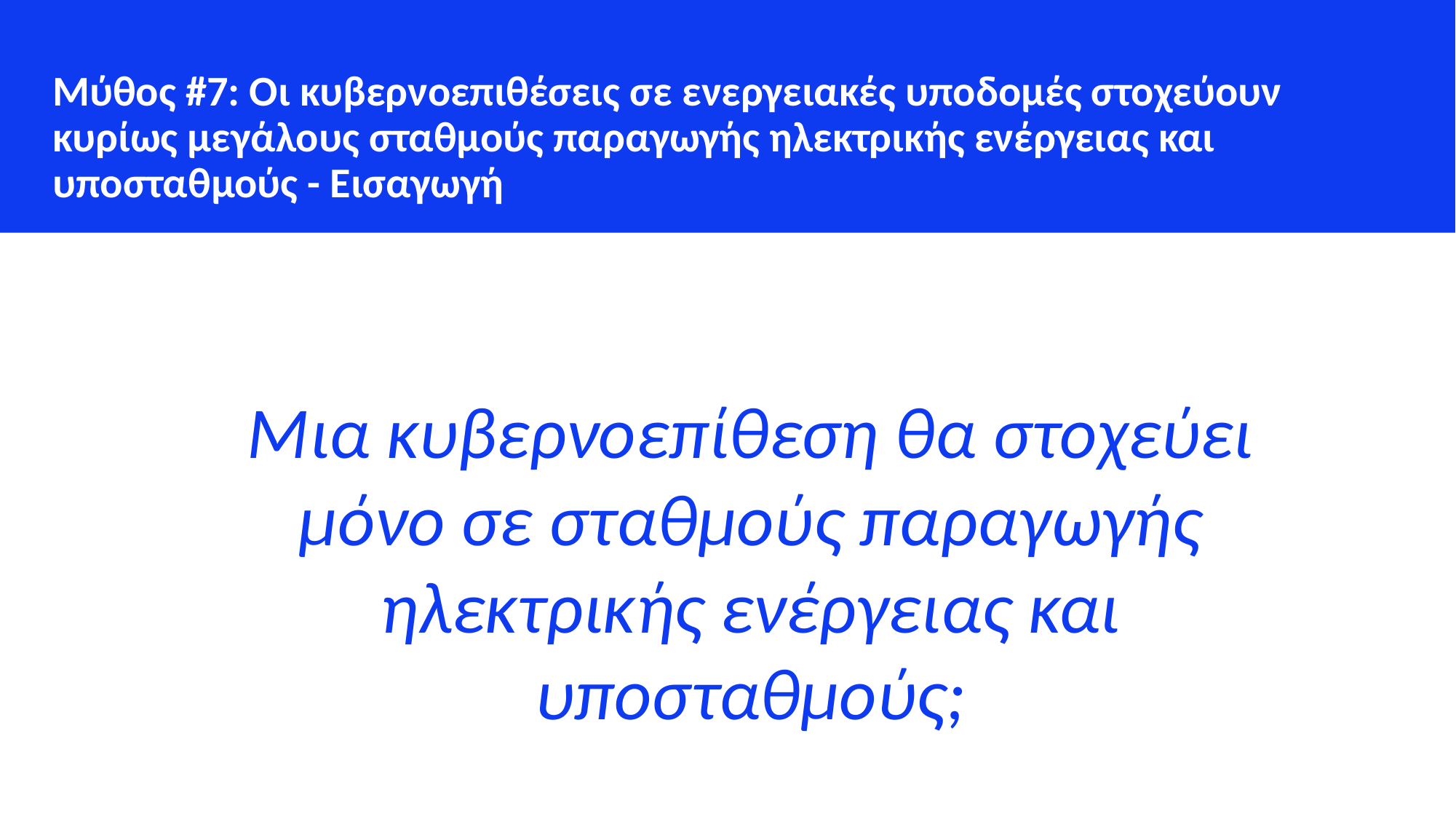

Μύθος #7: Οι κυβερνοεπιθέσεις σε ενεργειακές υποδομές στοχεύουν κυρίως μεγάλους σταθμούς παραγωγής ηλεκτρικής ενέργειας και υποσταθμούς - Εισαγωγή

Μια κυβερνοεπίθεση θα στοχεύει μόνο σε σταθμούς παραγωγής ηλεκτρικής ενέργειας και υποσταθμούς;